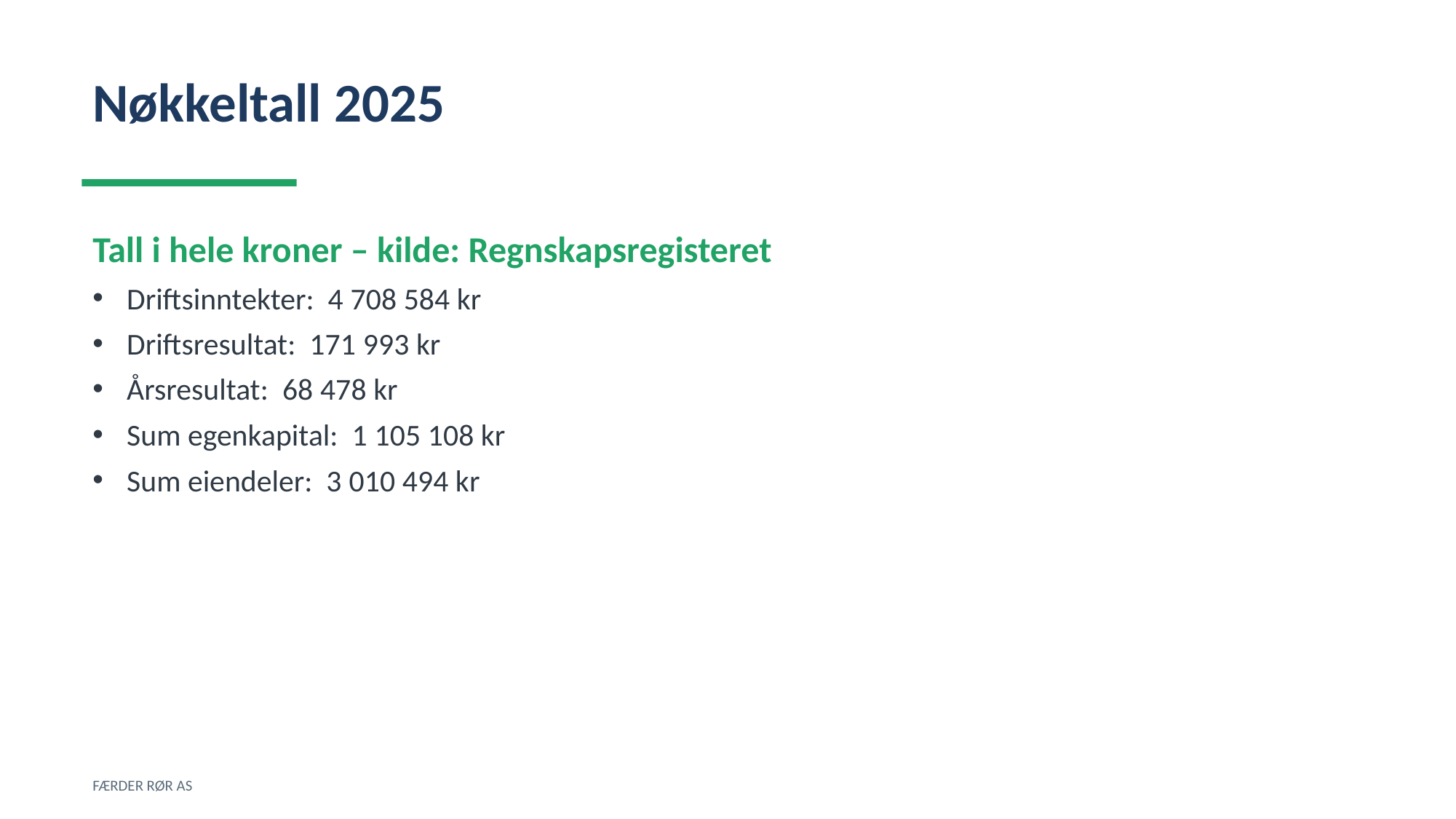

Nøkkeltall 2025

Tall i hele kroner – kilde: Regnskapsregisteret
Driftsinntekter:  4 708 584 kr
Driftsresultat:  171 993 kr
Årsresultat:  68 478 kr
Sum egenkapital:  1 105 108 kr
Sum eiendeler:  3 010 494 kr
FÆRDER RØR AS